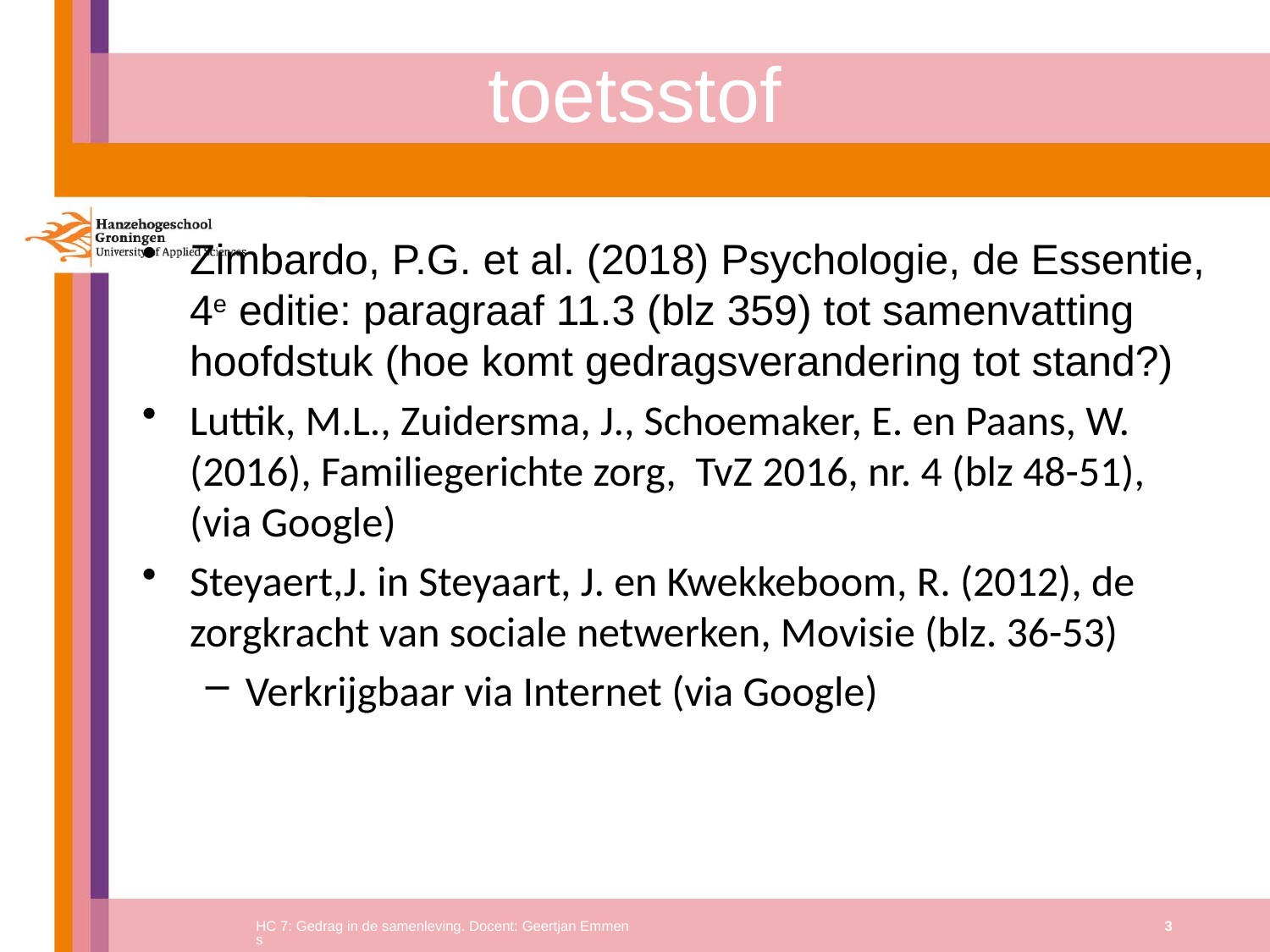

# toetsstof
Zimbardo, P.G. et al. (2018) Psychologie, de Essentie, 4e editie: paragraaf 11.3 (blz 359) tot samenvatting hoofdstuk (hoe komt gedragsverandering tot stand?)
Luttik, M.L., Zuidersma, J., Schoemaker, E. en Paans, W. (2016), Familiegerichte zorg,  TvZ 2016, nr. 4 (blz 48-51), (via Google)
Steyaert,J. in Steyaart, J. en Kwekkeboom, R. (2012), de zorgkracht van sociale netwerken, Movisie (blz. 36-53)
Verkrijgbaar via Internet (via Google)

HC 7: Gedrag in de samenleving. Docent: Geertjan Emmens
3